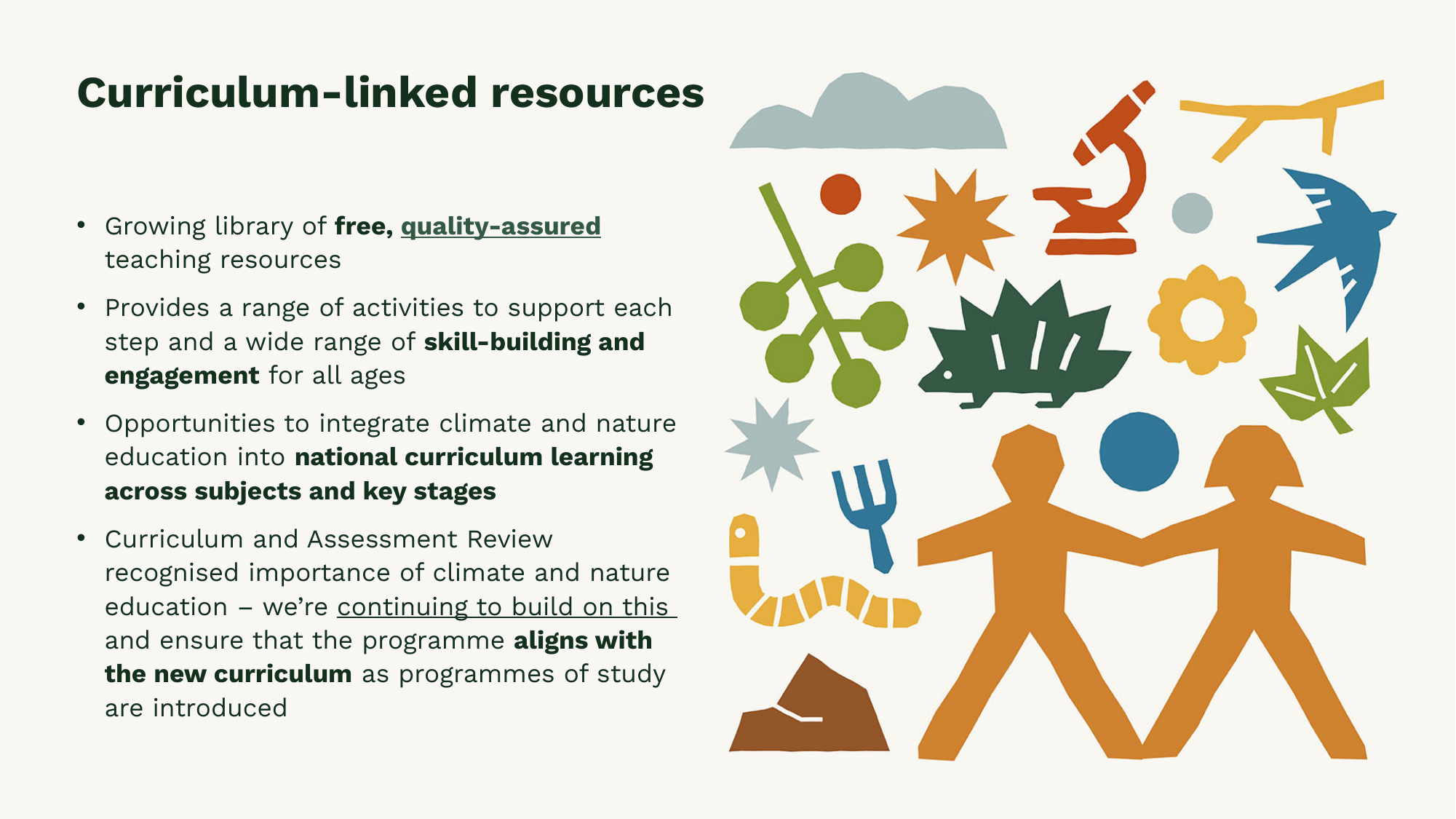

# Curriculum-linked resources
Growing library of free, quality-assured teaching resources​
Provides a range of activities to support each step​ and a wide range of skill-building and engagement for all ages
Opportunities to integrate climate and nature education into national curriculum learning across subjects​ and key stages
Curriculum and Assessment Review recognised importance of climate and nature education – we’re continuing to build on this and ensure that the programme aligns with the new curriculum as programmes of study are introduced